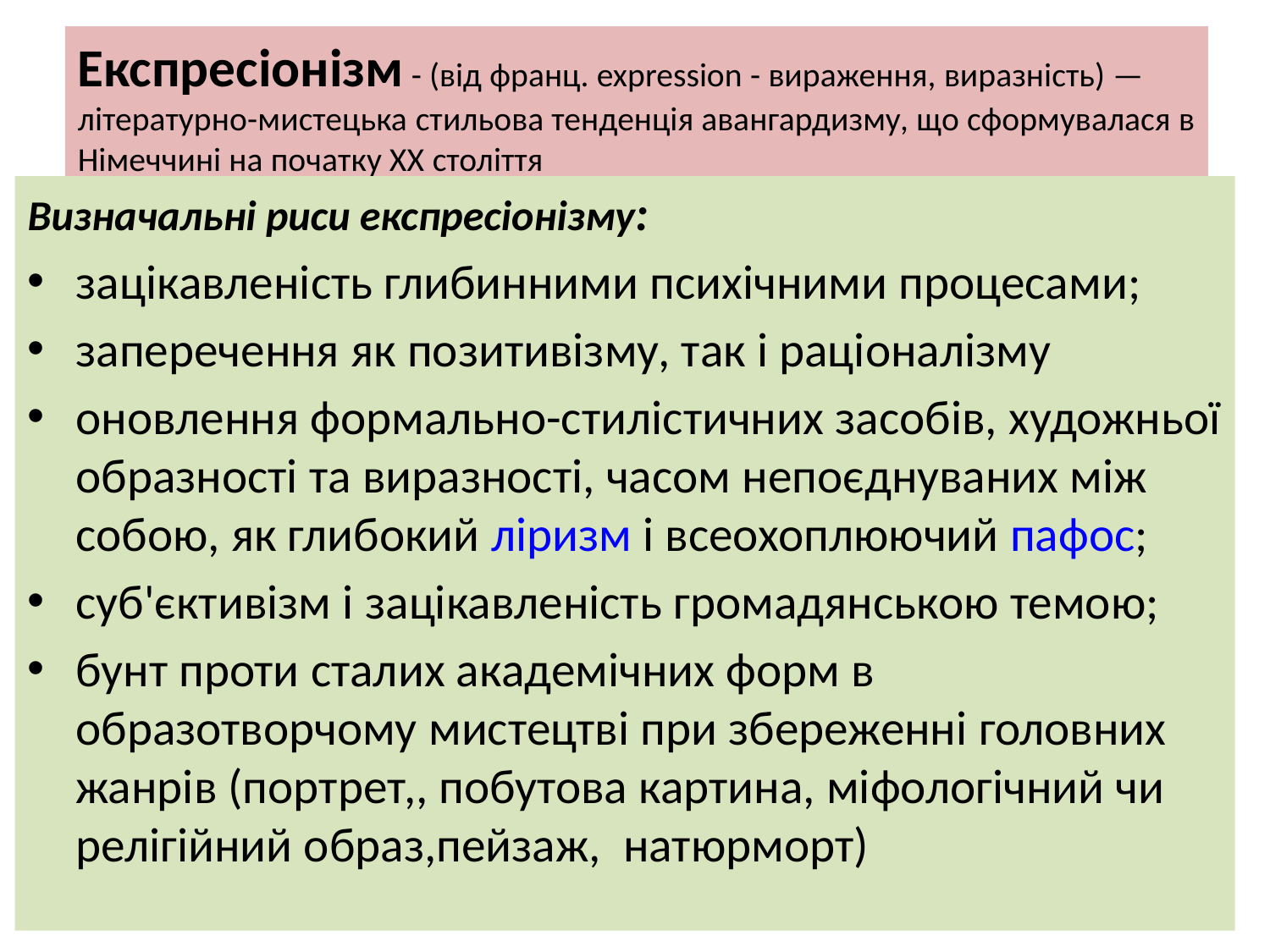

# Експресіонізм - (від франц. expression - вираження, виразність) — літературно-мистецька стильова тенденція авангардизму, що сформувалася в Німеччині на початку ХХ століття
Визначальні риси експресіонізму:
зацікавленість глибинними психічними процесами;
заперечення як позитивізму, так і раціоналізму
оновлення формально-стилістичних засобів, художньої образності та виразності, часом непоєднуваних між собою, як глибокий ліризм і всеохоплюючий пафос;
суб'єктивізм і зацікавленість громадянською темою;
бунт проти сталих академічних форм в образотворчому мистецтві при збереженні головних жанрів (портрет,, побутова картина, міфологічний чи релігійний образ,пейзаж,  натюрморт)